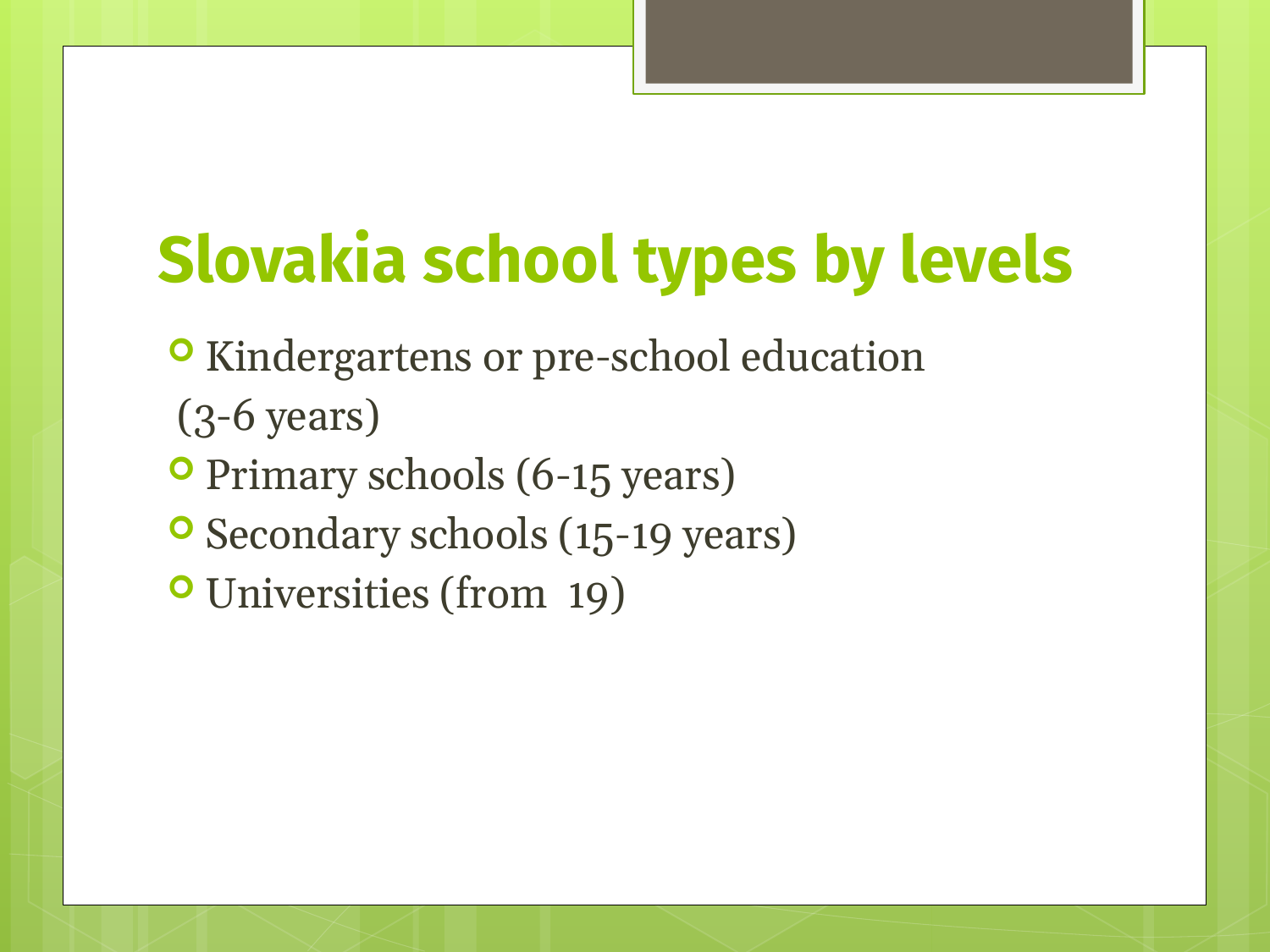

# Slovakia school types by levels
Kindergartens or pre-school education
 (3-6 years)
Primary schools (6-15 years)
Secondary schools (15-19 years)
Universities (from  19)